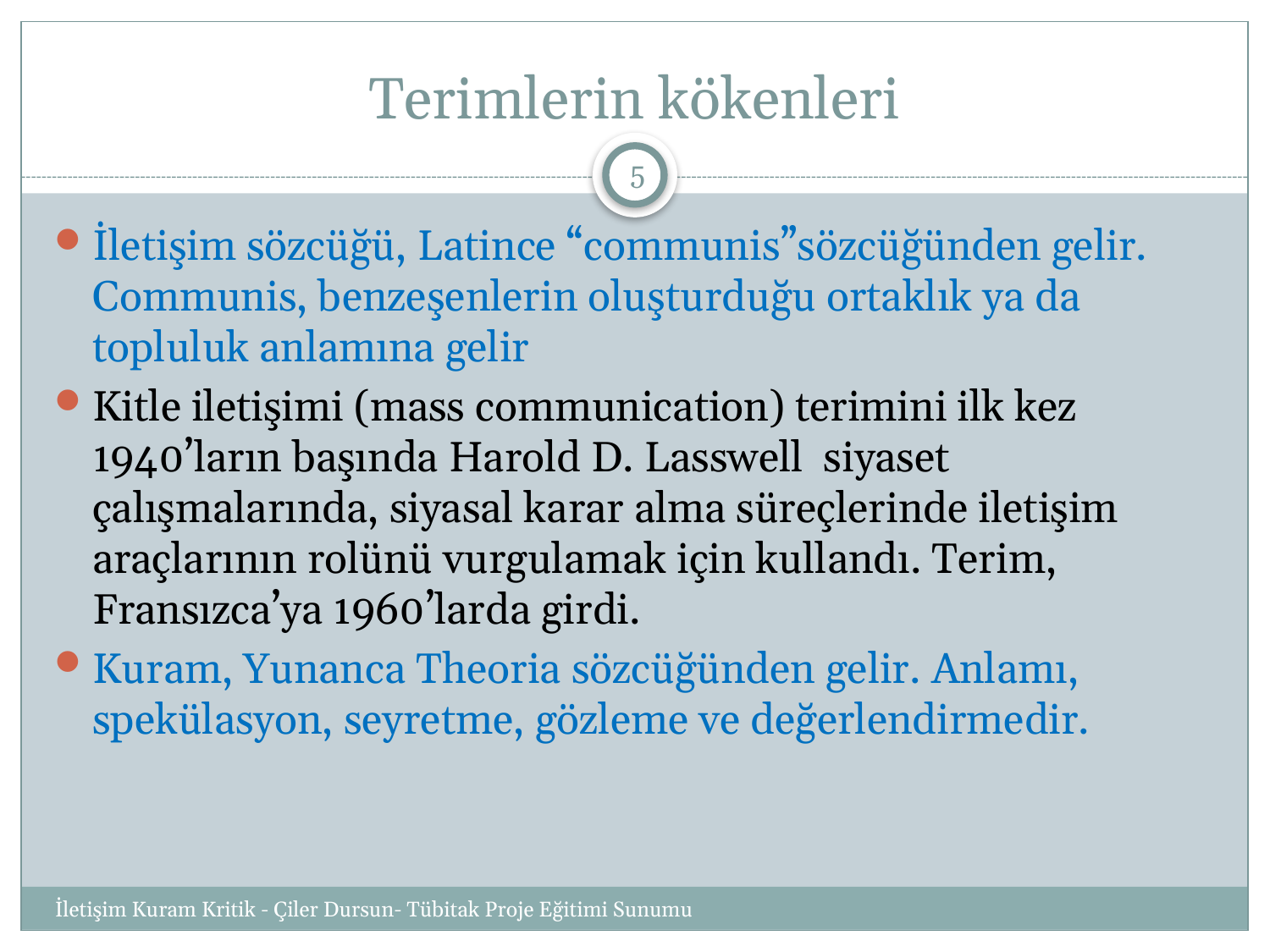

# Terimlerin kökenleri
5
İletişim sözcüğü, Latince “communis”sözcüğünden gelir. Communis, benzeşenlerin oluşturduğu ortaklık ya da topluluk anlamına gelir
Kitle iletişimi (mass communication) terimini ilk kez 1940’ların başında Harold D. Lasswell  siyaset çalışmalarında, siyasal karar alma süreçlerinde iletişim araçlarının rolünü vurgulamak için kullandı. Terim, Fransızca’ya 1960’larda girdi.
Kuram, Yunanca Theoria sözcüğünden gelir. Anlamı, spekülasyon, seyretme, gözleme ve değerlendirmedir.

İletişim Kuram Kritik - Çiler Dursun- Tübitak Proje Eğitimi Sunumu